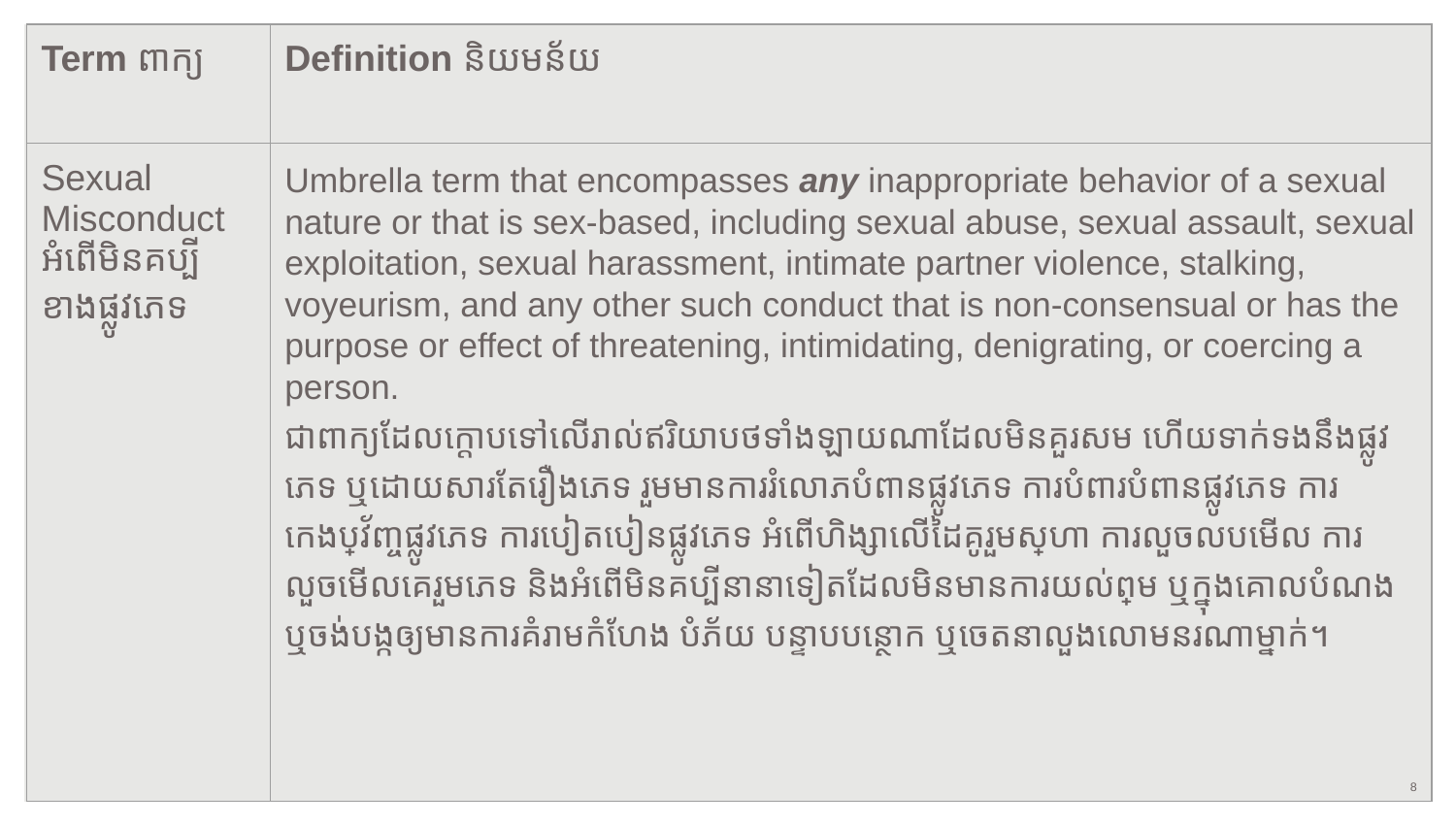

| Term​ ពាក្យ | Definition និយមន័យ |
| --- | --- |
| Sexual Misconduct អំពើមិនគប្បី​ខាង​ផ្លូវភេទ |  |
Umbrella term that encompasses any inappropriate behavior of a sexual nature or that is sex-based, including sexual abuse, sexual assault, sexual exploitation, sexual harassment, intimate partner violence, stalking, voyeurism, and any other such conduct that is non-consensual or has the purpose or effect of threatening, intimidating, denigrating, or coercing a person.
ជា​ពាក្យ​ដែលក្តោបទៅលើរាល់ឥរិយាបថទាំងឡាយណាដែលមិន​គួរសម​ ហើយ​ទាក់​ទង​នឹង​ផ្លូវ​ភេទ​ ឬដោយសារតែរឿងភេទ រួមមាន​ការរំលោភ​បំពាន​ផ្លូវភេទ ការបំពារបំពានផ្លូវភេទ​ ការកេងប្រវ័ញ្ច​ផ្លូវភេទ ការ​បៀត​បៀន​ផ្លូវភេទ​ អំពើហិង្សាលើដៃគូរួមស្នេហា​ ការ​លួចលបមើល​ ការលួចមើលគេរួមភេទ និងអំពើមិនគប្បីនានាទៀតដែលមិនមានការ​យល់​ព្រម​ ឬក្នុងគោលបំណង​ ឬចង់បង្កឲ្យមានការ​គំរាម​កំហែង បំភ័យ បន្ទាបបន្ថោក ឬចេតនាលួងលោមនរណាម្នាក់។

8